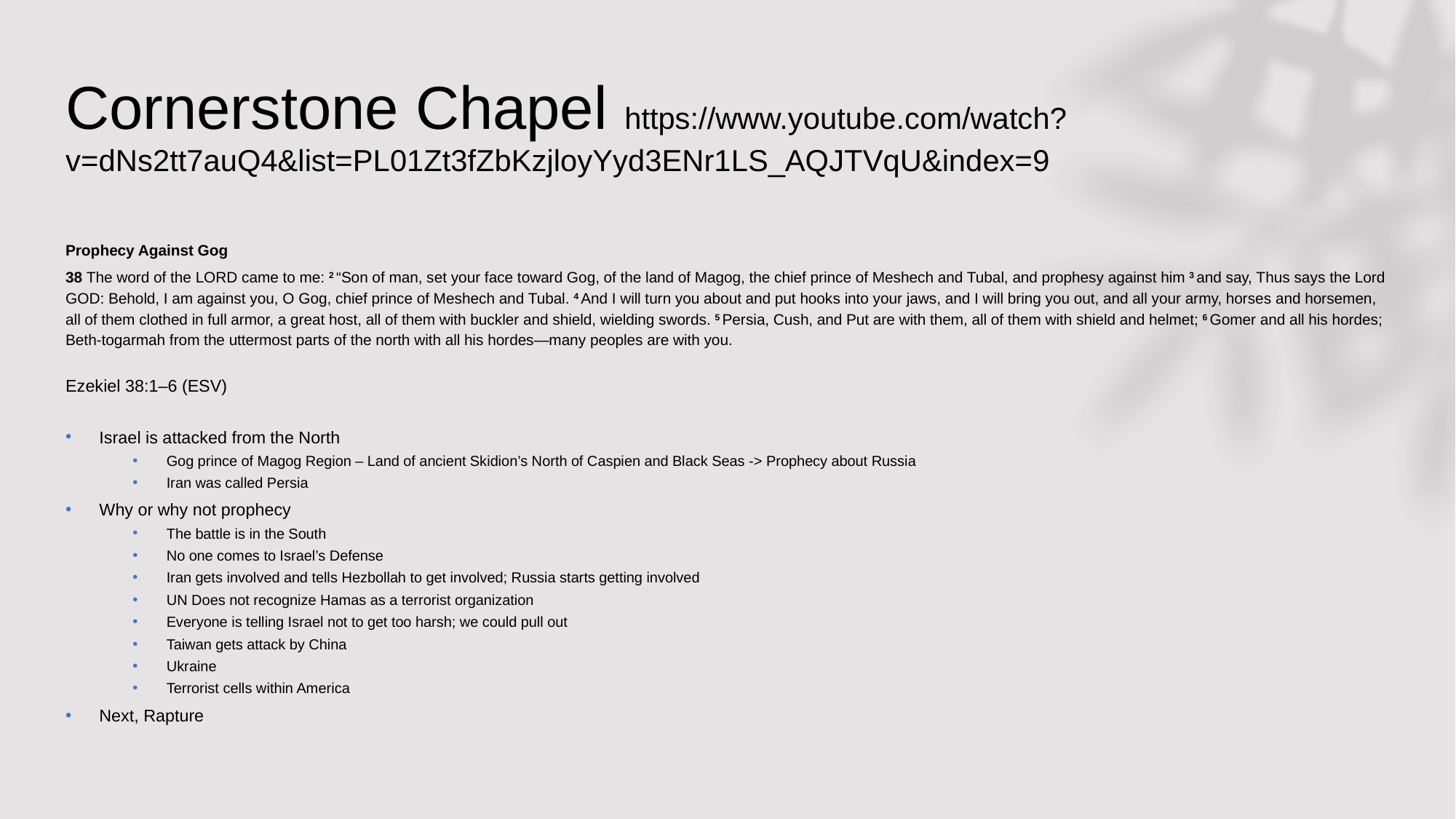

# Cornerstone Chapel https://www.youtube.com/watch?v=dNs2tt7auQ4&list=PL01Zt3fZbKzjloyYyd3ENr1LS_AQJTVqU&index=9
Prophecy Against Gog
38 The word of the Lord came to me: 2 “Son of man, set your face toward Gog, of the land of Magog, the chief prince of Meshech and Tubal, and prophesy against him 3 and say, Thus says the Lord God: Behold, I am against you, O Gog, chief prince of Meshech and Tubal. 4 And I will turn you about and put hooks into your jaws, and I will bring you out, and all your army, horses and horsemen, all of them clothed in full armor, a great host, all of them with buckler and shield, wielding swords. 5 Persia, Cush, and Put are with them, all of them with shield and helmet; 6 Gomer and all his hordes; Beth-togarmah from the uttermost parts of the north with all his hordes—many peoples are with you.

Ezekiel 38:1–6 (ESV)

Israel is attacked from the North
Gog prince of Magog Region – Land of ancient Skidion’s North of Caspien and Black Seas -> Prophecy about Russia
Iran was called Persia
Why or why not prophecy
The battle is in the South
No one comes to Israel’s Defense
Iran gets involved and tells Hezbollah to get involved; Russia starts getting involved
UN Does not recognize Hamas as a terrorist organization
Everyone is telling Israel not to get too harsh; we could pull out
Taiwan gets attack by China
Ukraine
Terrorist cells within America
Next, Rapture